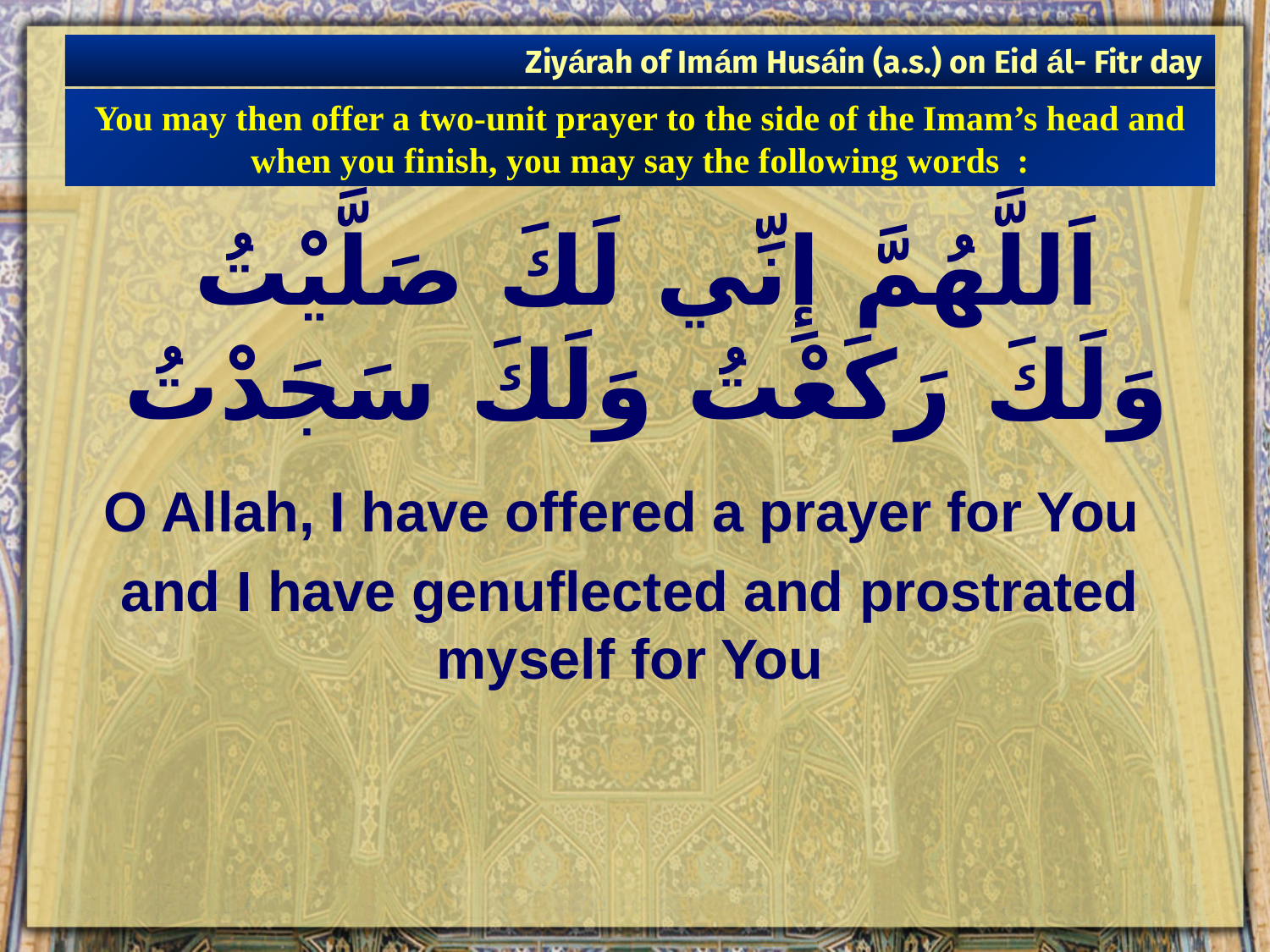

Ziyárah of Imám Husáin (a.s.) on Eid ál- Fitr day
You may then offer a two-unit prayer to the side of the Imam’s head and when you finish, you may say the following words  :
# اَللَّهُمَّ إِنِّي لَكَ صَلَّيْتُ وَلَكَ رَكَعْتُ وَلَكَ سَجَدْتُ
O Allah, I have offered a prayer for You
and I have genuflected and prostrated myself for You